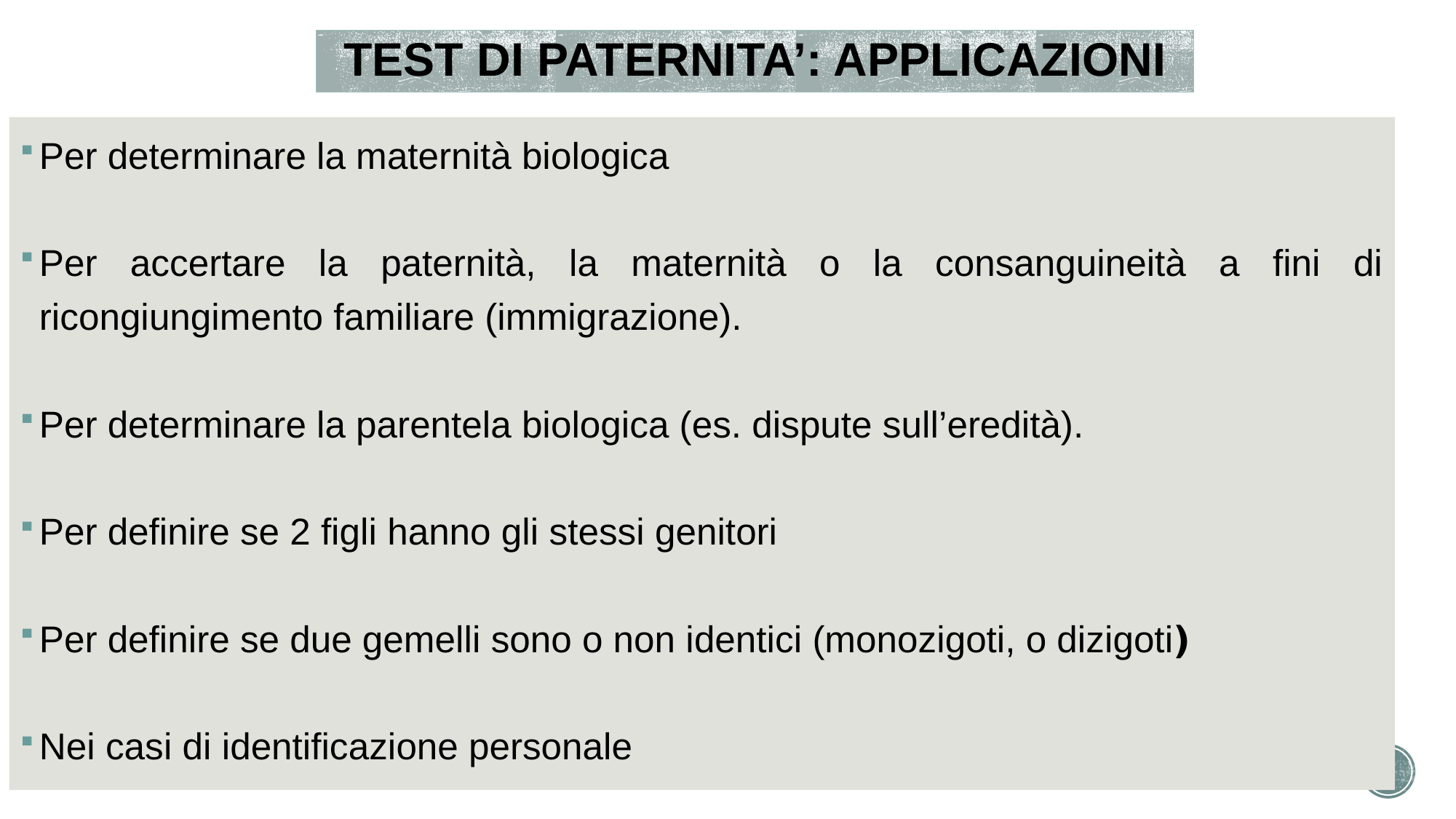

TEST DI PATERNITA’: APPLICAZIONI
Per determinare la maternità biologica

Per accertare la paternità, la maternità o la consanguineità a fini di ricongiungimento familiare (immigrazione).

Per determinare la parentela biologica (es. dispute sull’eredità).

Per definire se 2 figli hanno gli stessi genitori

Per definire se due gemelli sono o non identici (monozigoti, o dizigoti)

Nei casi di identificazione personale